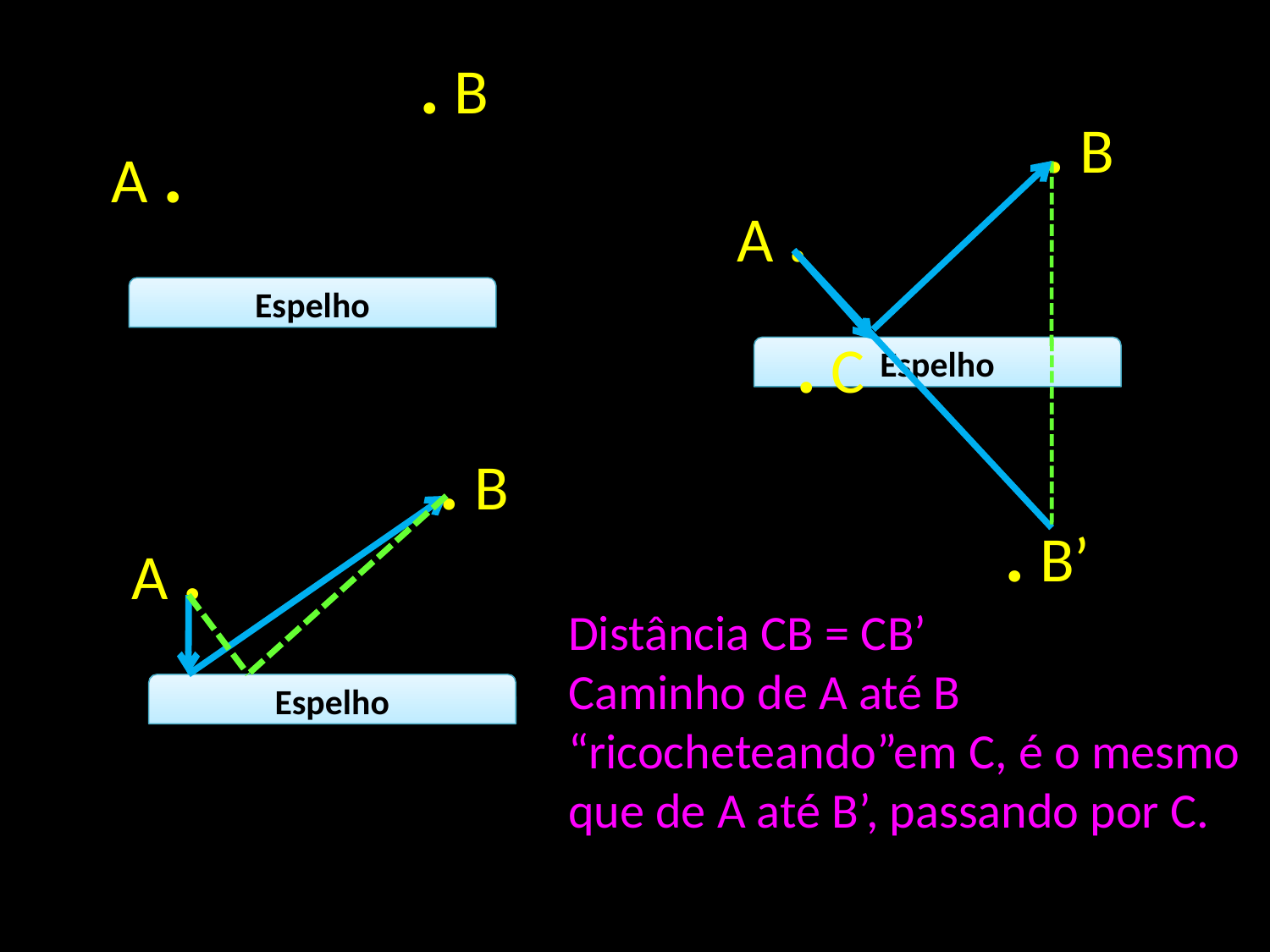

. B
A .
Espelho
. B
A .
Espelho
. C
. B’
. B
A .
Espelho
Distância CB = CB’
Caminho de A até B “ricocheteando”em C, é o mesmo que de A até B’, passando por C.